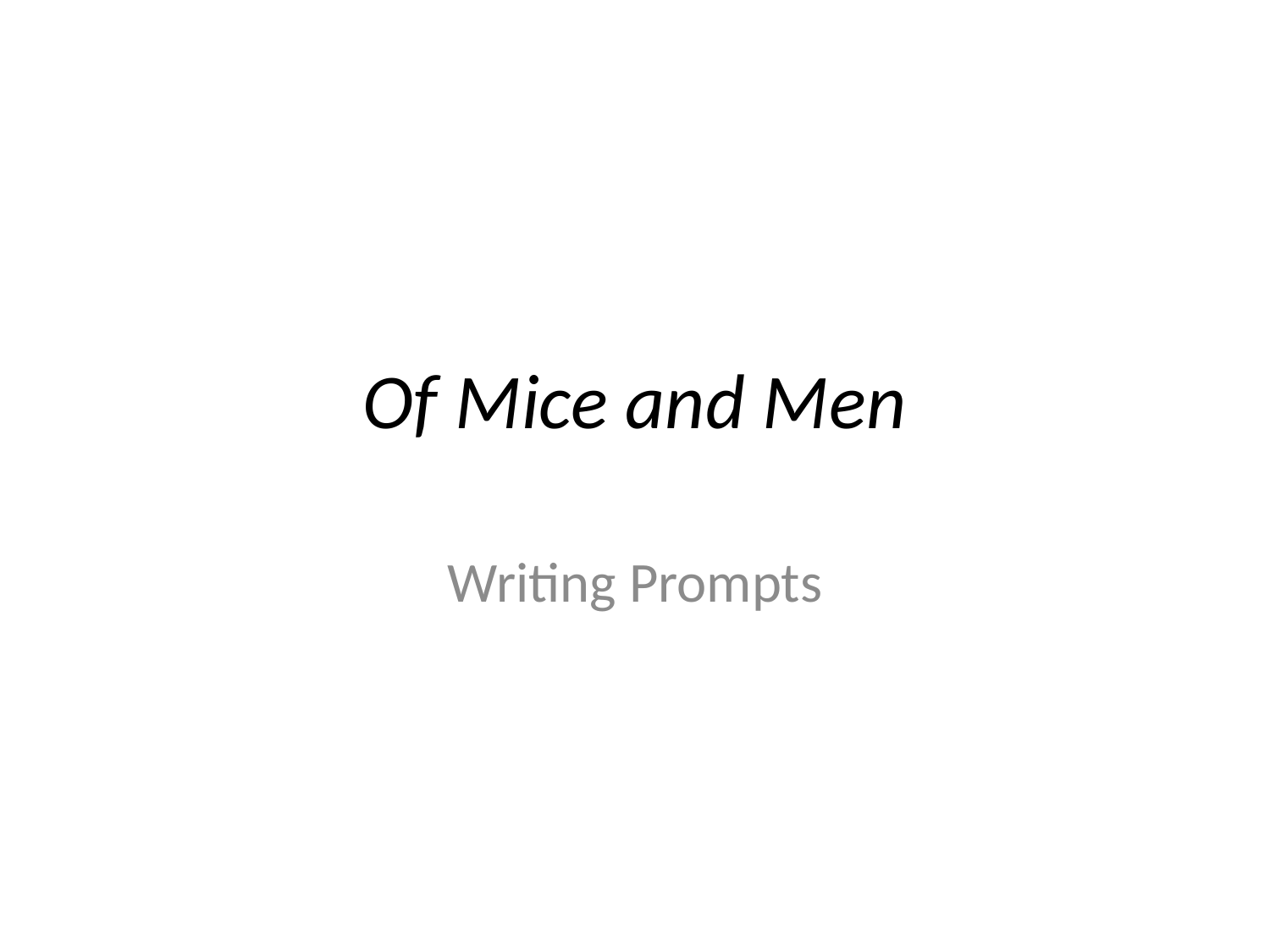

# Of Mice and Men
Writing Prompts